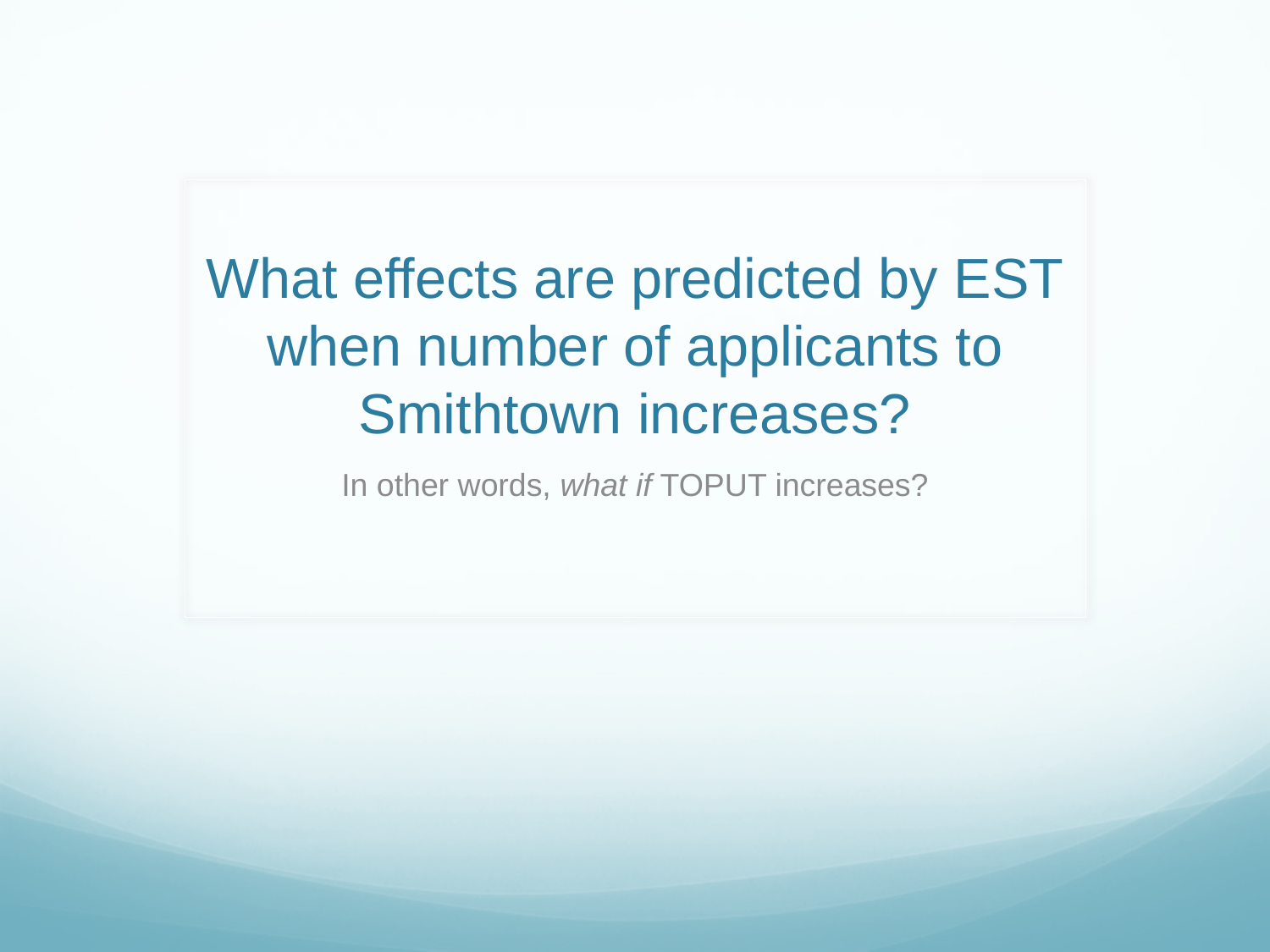

# What effects are predicted by EST when number of applicants to Smithtown increases?
In other words, what if TOPUT increases?